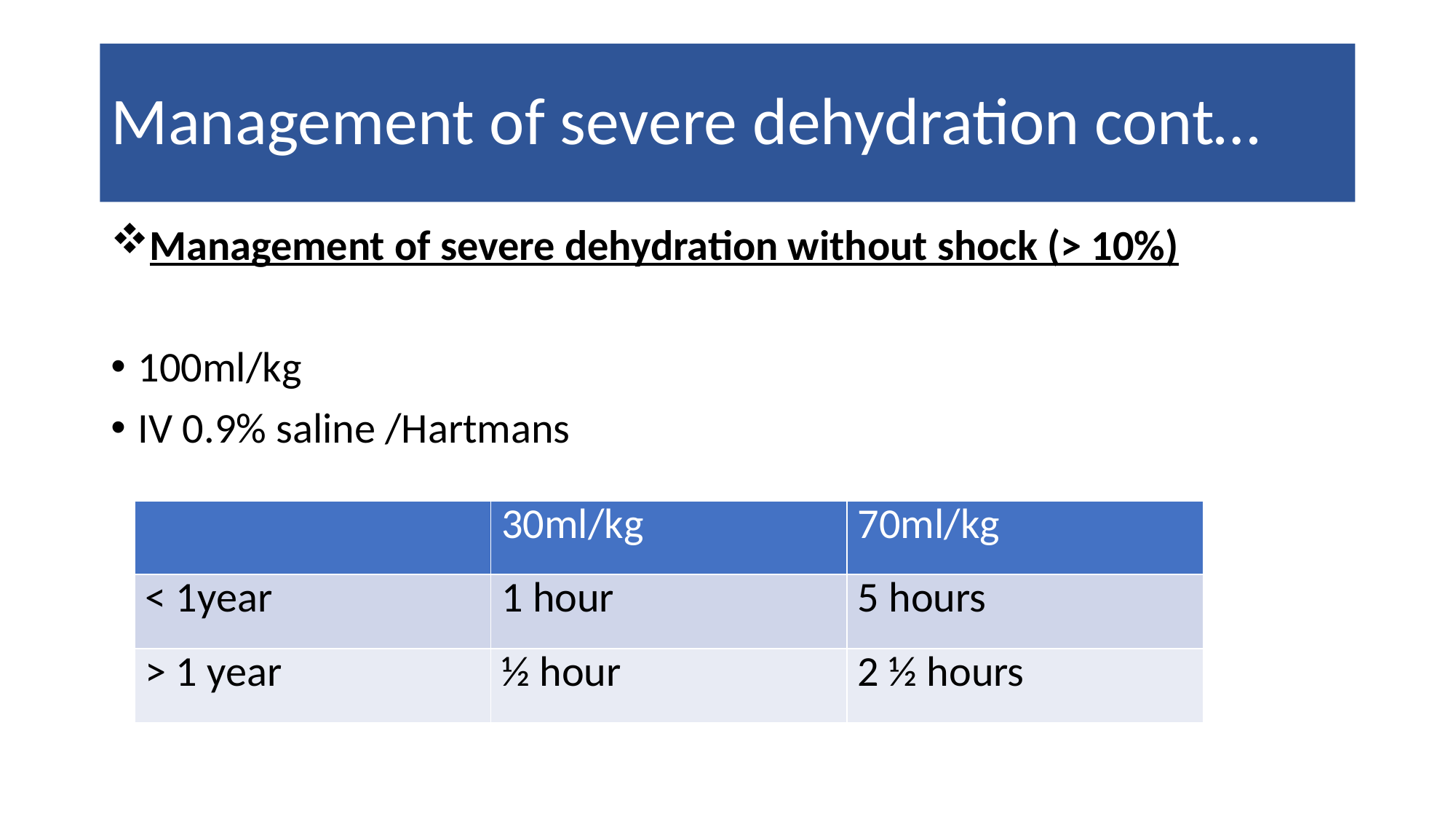

# Management of severe dehydration cont…
Management of severe dehydration without shock (> 10%)

100ml/kg
IV 0.9% saline /Hartmans

|  | 30ml/kg | 70ml/kg |
| --- | --- | --- |
| < 1year | 1 hour | 5 hours |
| > 1 year | ½ hour | 2 ½ hours |